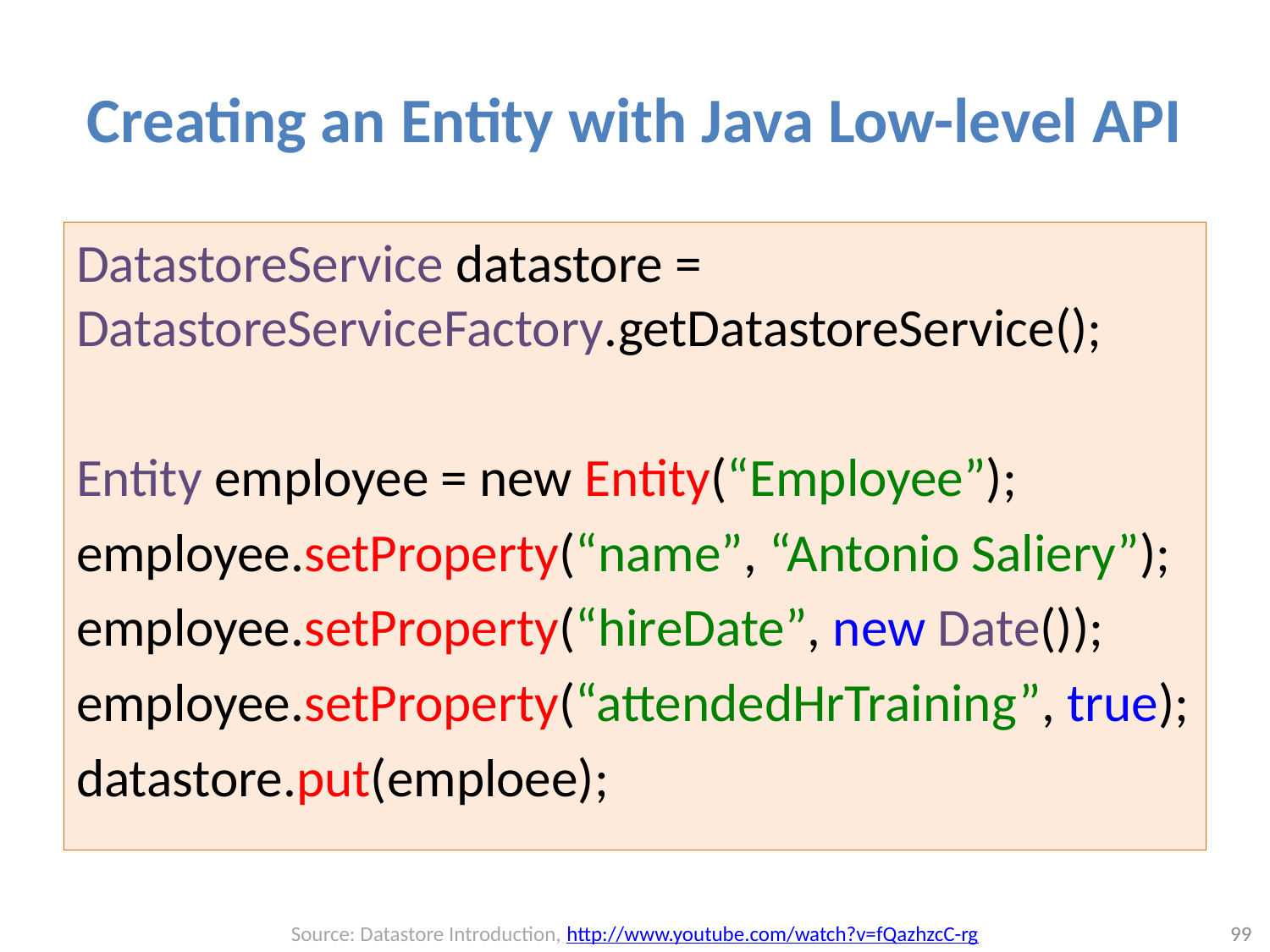

# Creating an Entity with Java Low-level API
DatastoreService datastore = DatastoreServiceFactory.getDatastoreService();

Entity employee = new Entity(“Employee”);
employee.setProperty(“name”, “Antonio Saliery”);
employee.setProperty(“hireDate”, new Date());
employee.setProperty(“attendedHrTraining”, true);
datastore.put(emploee);

Source: Datastore Introduction, http://www.youtube.com/watch?v=fQazhzcC-rg
99